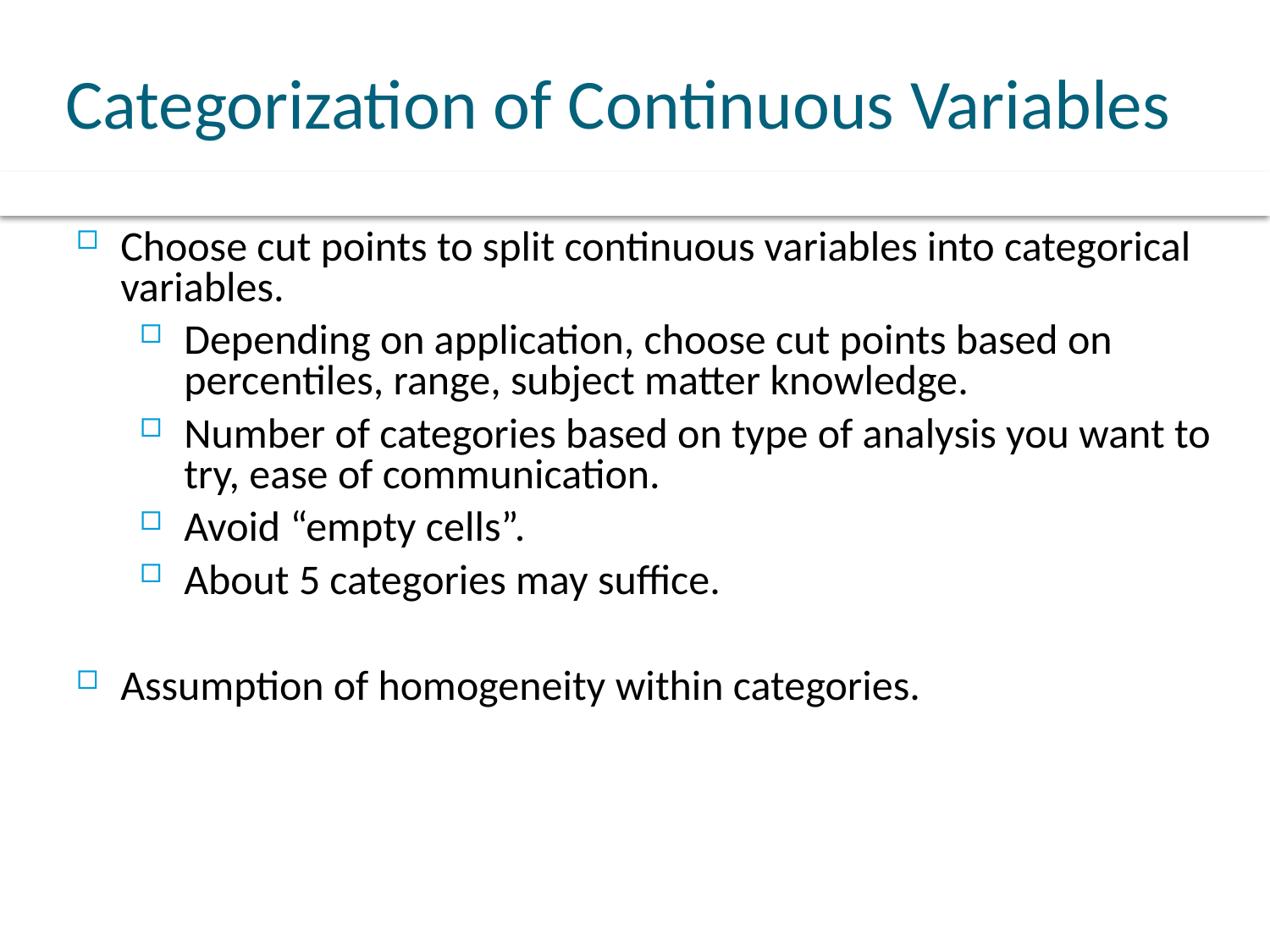

# Categorization of Continuous Variables
Choose cut points to split continuous variables into categorical variables.
Depending on application, choose cut points based on percentiles, range, subject matter knowledge.
Number of categories based on type of analysis you want to try, ease of communication.
Avoid “empty cells”.
About 5 categories may suffice.

Assumption of homogeneity within categories.